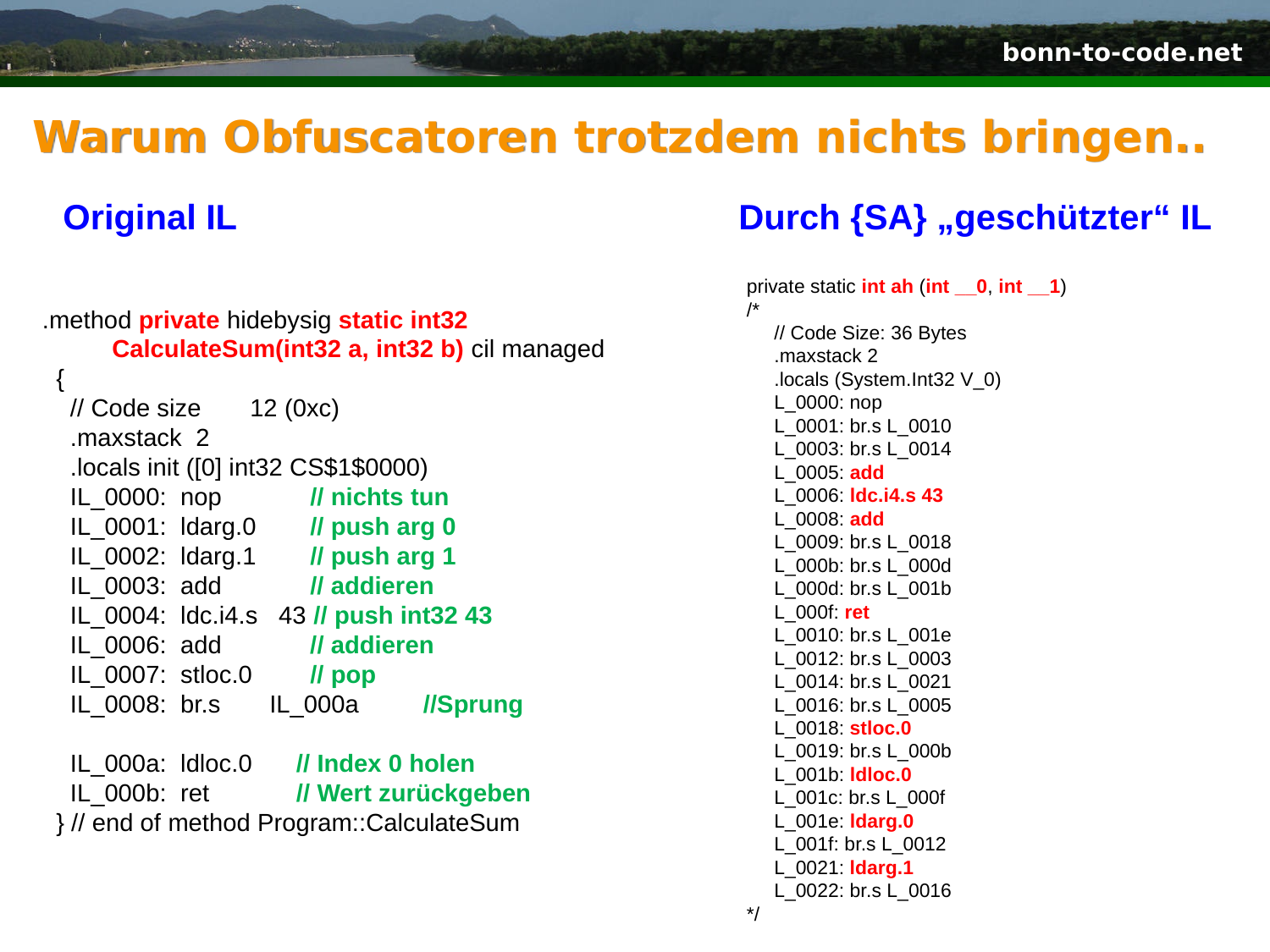

# Warum Obfuscatoren trotzdem nichts bringen..
Original IL
Durch {SA} „geschützter“ IL
private static int ah (int __0, int __1)
/*
     // Code Size: 36 Bytes
     .maxstack 2
     .locals (System.Int32 V_0)
     L_0000: nop
     L_0001: br.s L_0010
     L_0003: br.s L_0014
     L_0005: add
     L_0006: ldc.i4.s 43
     L_0008: add
     L_0009: br.s L_0018
     L_000b: br.s L_000d
     L_000d: br.s L_001b
     L_000f: ret
     L_0010: br.s L_001e
     L_0012: br.s L_0003
     L_0014: br.s L_0021
     L_0016: br.s L_0005
     L_0018: stloc.0
     L_0019: br.s L_000b
     L_001b: ldloc.0
     L_001c: br.s L_000f
     L_001e: ldarg.0
     L_001f: br.s L_0012
     L_0021: ldarg.1
     L_0022: br.s L_0016
*/
.method private hidebysig static int32
          CalculateSum(int32 a, int32 b) cil managed
  {
    // Code size       12 (0xc)
    .maxstack  2
    .locals init ([0] int32 CS$1$0000)
    IL_0000:  nop	  // nichts tun
    IL_0001:  ldarg.0 	  // push arg 0
    IL_0002:  ldarg.1 	  // push arg 1
    IL_0003:  add  	  // addieren
    IL_0004:  ldc.i4.s   43 // push int32 43
    IL_0006:  add	  // addieren
    IL_0007:  stloc.0 	  // pop
    IL_0008:  br.s       IL_000a 	//Sprung

    IL_000a:  ldloc.0 	// Index 0 holen
    IL_000b:  ret 	// Wert zurückgeben
  } // end of method Program::CalculateSum